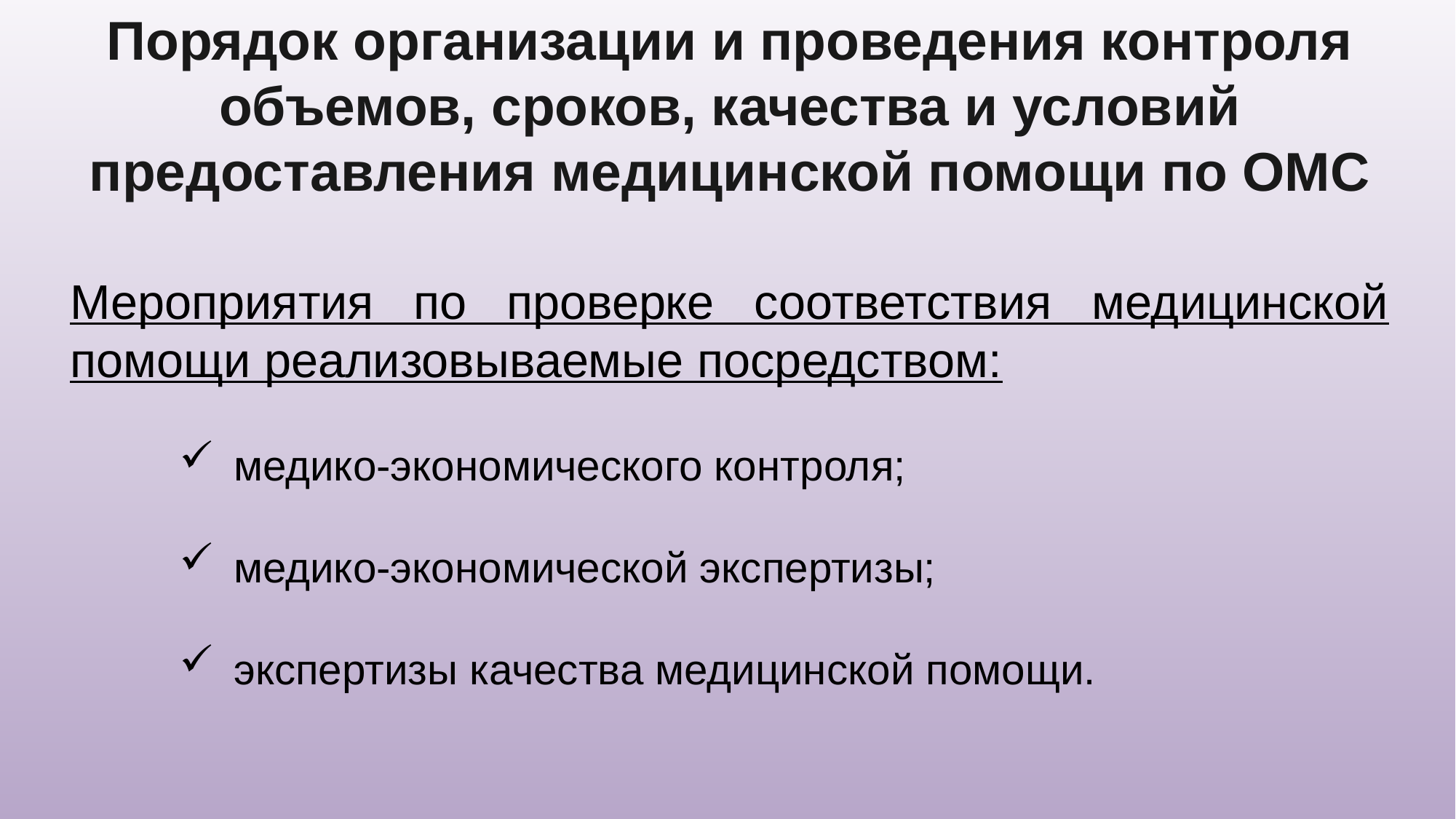

Порядок организации и проведения контроля объемов, сроков, качества и условий предоставления медицинской помощи по ОМС

Мероприятия по проверке соответствия медицинской помощи реализовываемые посредством:
медико-экономического контроля;
медико-экономической экспертизы;
экспертизы качества медицинской помощи.